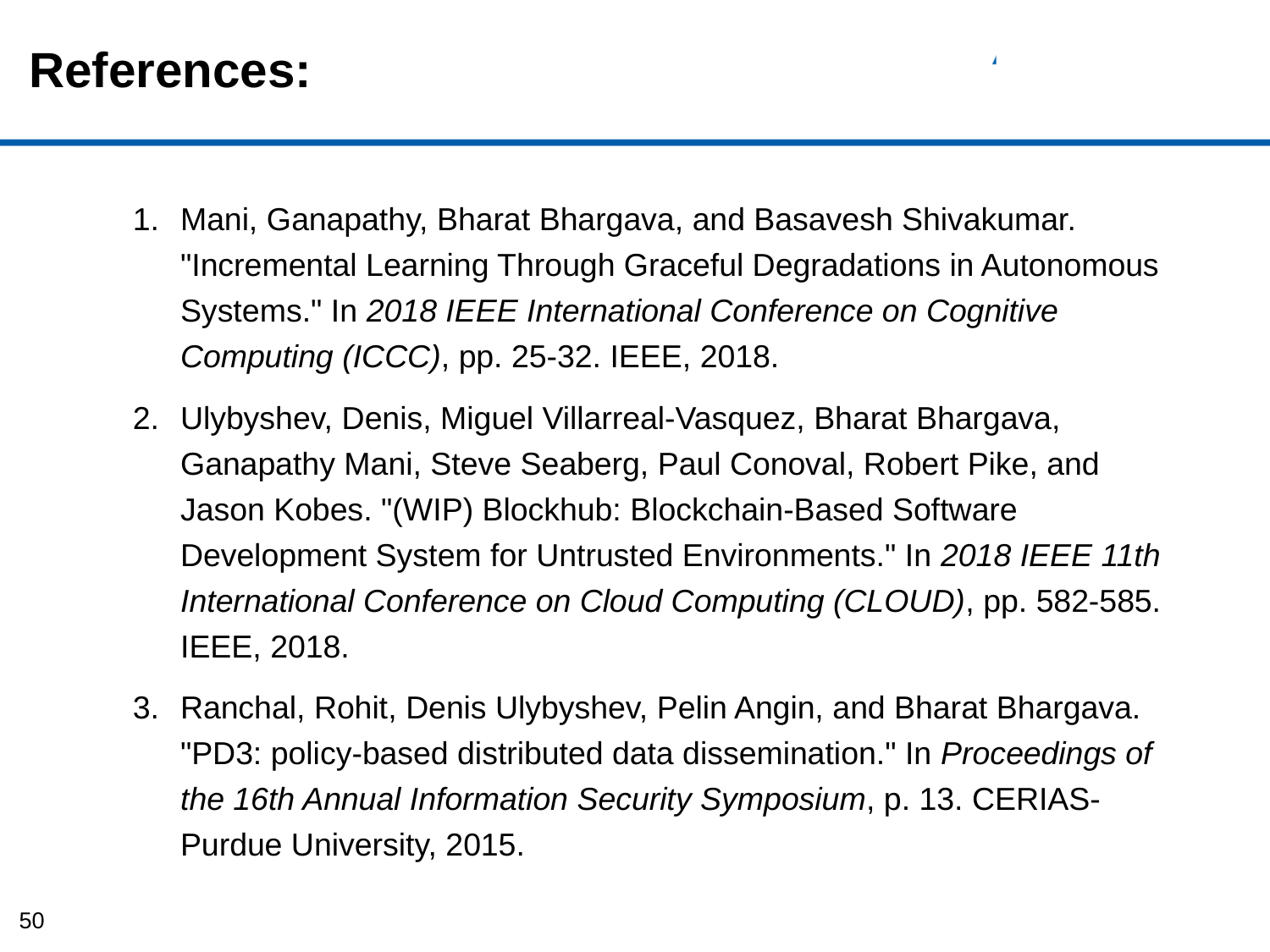

# References:

Mani, Ganapathy, Bharat Bhargava, and Basavesh Shivakumar. "Incremental Learning Through Graceful Degradations in Autonomous Systems." In 2018 IEEE International Conference on Cognitive Computing (ICCC), pp. 25-32. IEEE, 2018.
Ulybyshev, Denis, Miguel Villarreal-Vasquez, Bharat Bhargava, Ganapathy Mani, Steve Seaberg, Paul Conoval, Robert Pike, and Jason Kobes. "(WIP) Blockhub: Blockchain-Based Software Development System for Untrusted Environments." In 2018 IEEE 11th International Conference on Cloud Computing (CLOUD), pp. 582-585. IEEE, 2018.
Ranchal, Rohit, Denis Ulybyshev, Pelin Angin, and Bharat Bhargava. "PD3: policy-based distributed data dissemination." In Proceedings of the 16th Annual Information Security Symposium, p. 13. CERIAS-Purdue University, 2015.

50